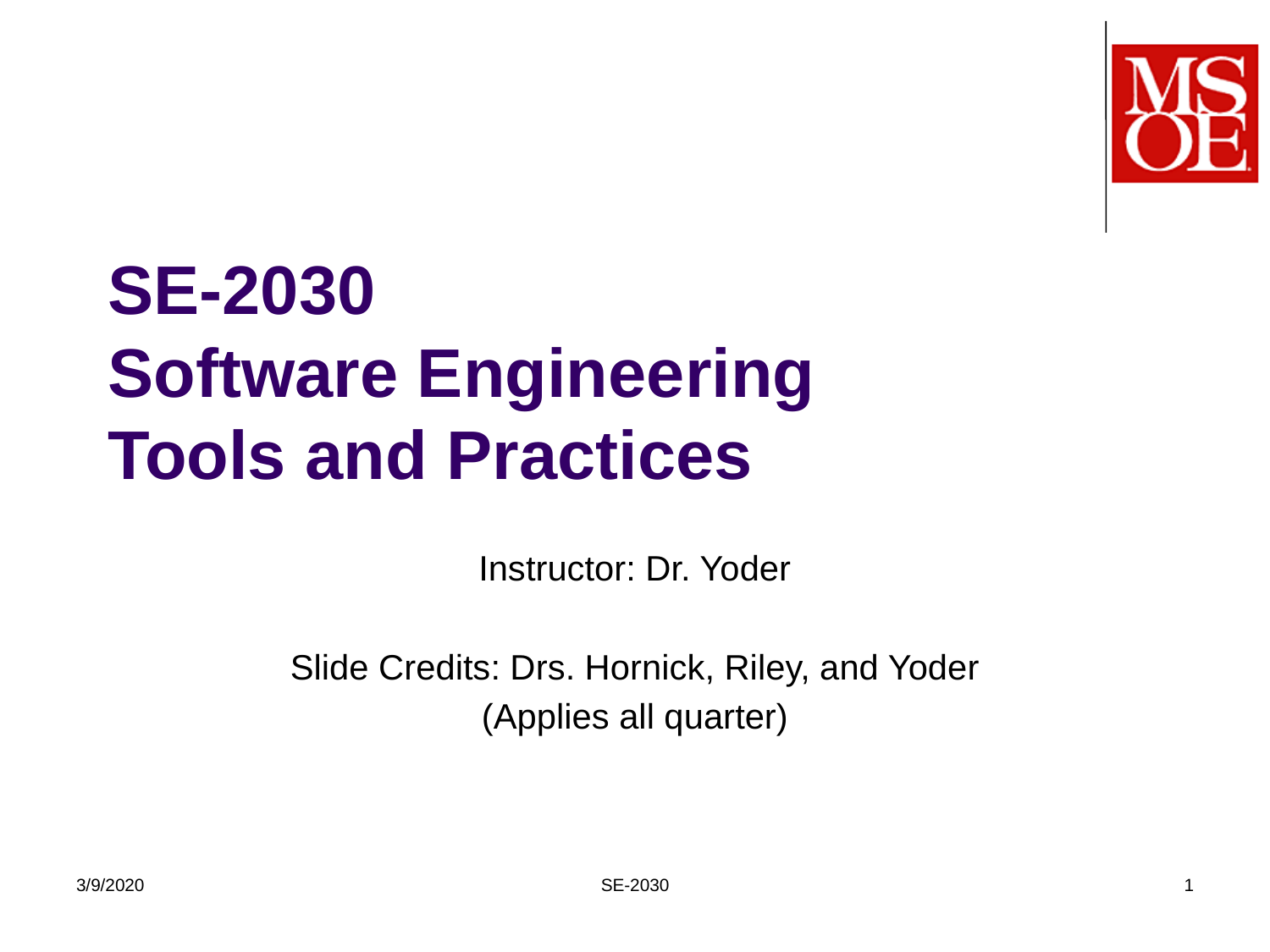

# SE-2030 Software Engineering Tools and Practices
Instructor: Dr. Yoder

Slide Credits: Drs. Hornick, Riley, and Yoder
(Applies all quarter)
3/9/2020
SE-2030
1